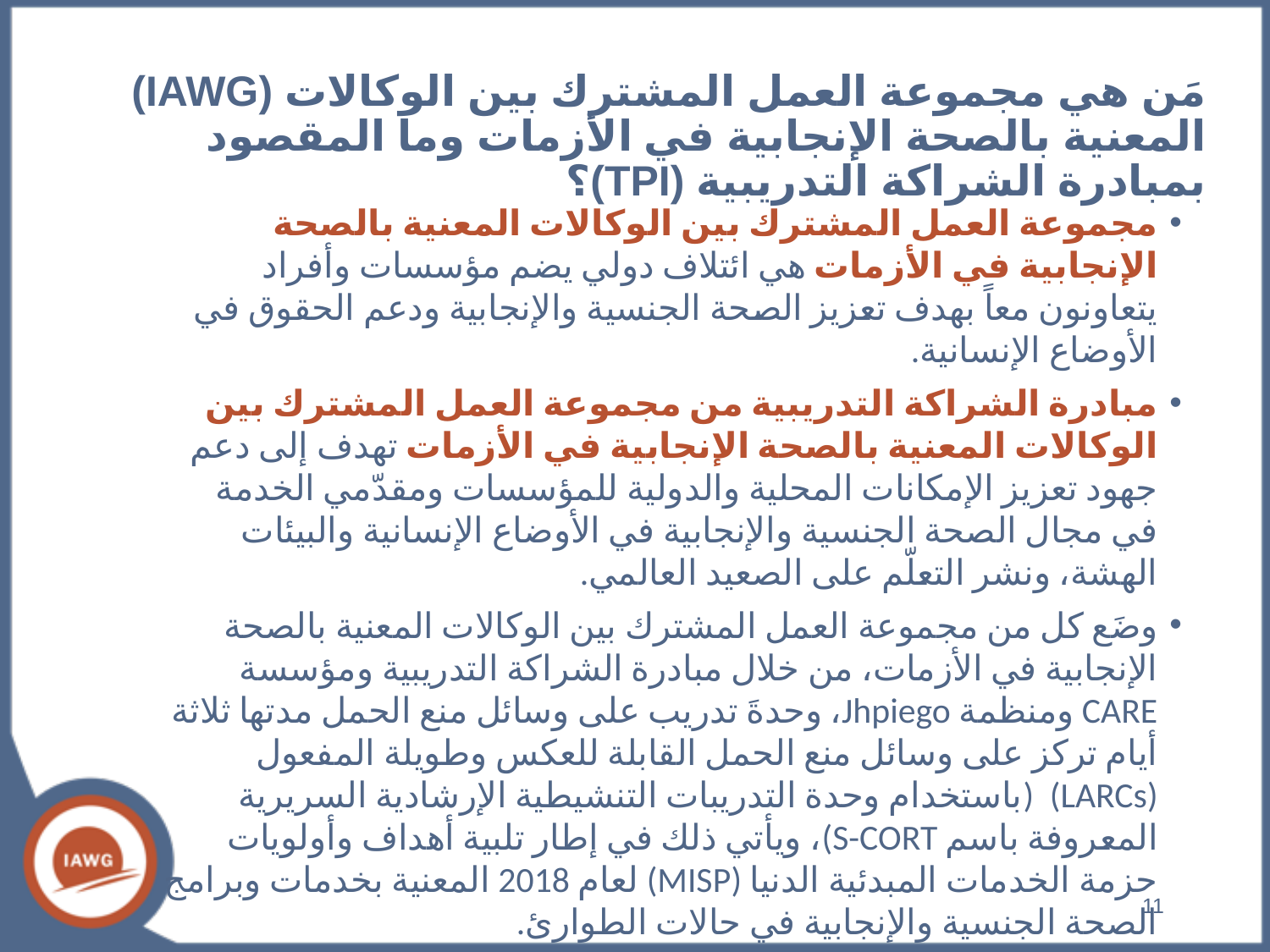

# مَن هي مجموعة العمل المشترك بين الوكالات (IAWG) المعنية بالصحة الإنجابية في الأزمات وما المقصود بمبادرة الشراكة التدريبية (TPI)؟
مجموعة العمل المشترك بين الوكالات المعنية بالصحة الإنجابية في الأزمات هي ائتلاف دولي يضم مؤسسات وأفراد يتعاونون معاً بهدف تعزيز الصحة الجنسية والإنجابية ودعم الحقوق في الأوضاع الإنسانية.
مبادرة الشراكة التدريبية من مجموعة العمل المشترك بين الوكالات المعنية بالصحة الإنجابية في الأزمات تهدف إلى دعم جهود تعزيز الإمكانات المحلية والدولية للمؤسسات ومقدّمي الخدمة في مجال الصحة الجنسية والإنجابية في الأوضاع الإنسانية والبيئات الهشة، ونشر التعلّم على الصعيد العالمي.
وضَع كل من مجموعة العمل المشترك بين الوكالات المعنية بالصحة الإنجابية في الأزمات، من خلال مبادرة الشراكة التدريبية ومؤسسة CARE ومنظمة Jhpiego، وحدةَ تدريب على وسائل منع الحمل مدتها ثلاثة أيام تركز على وسائل منع الحمل القابلة للعكس وطويلة المفعول (LARCs)  (باستخدام وحدة التدريبات التنشيطية الإرشادية السريرية المعروفة باسم S-CORT)، ويأتي ذلك في إطار تلبية أهداف وأولويات حزمة الخدمات المبدئية الدنيا (MISP) لعام 2018 المعنية بخدمات وبرامج الصحة الجنسية والإنجابية في حالات الطوارئ.
11